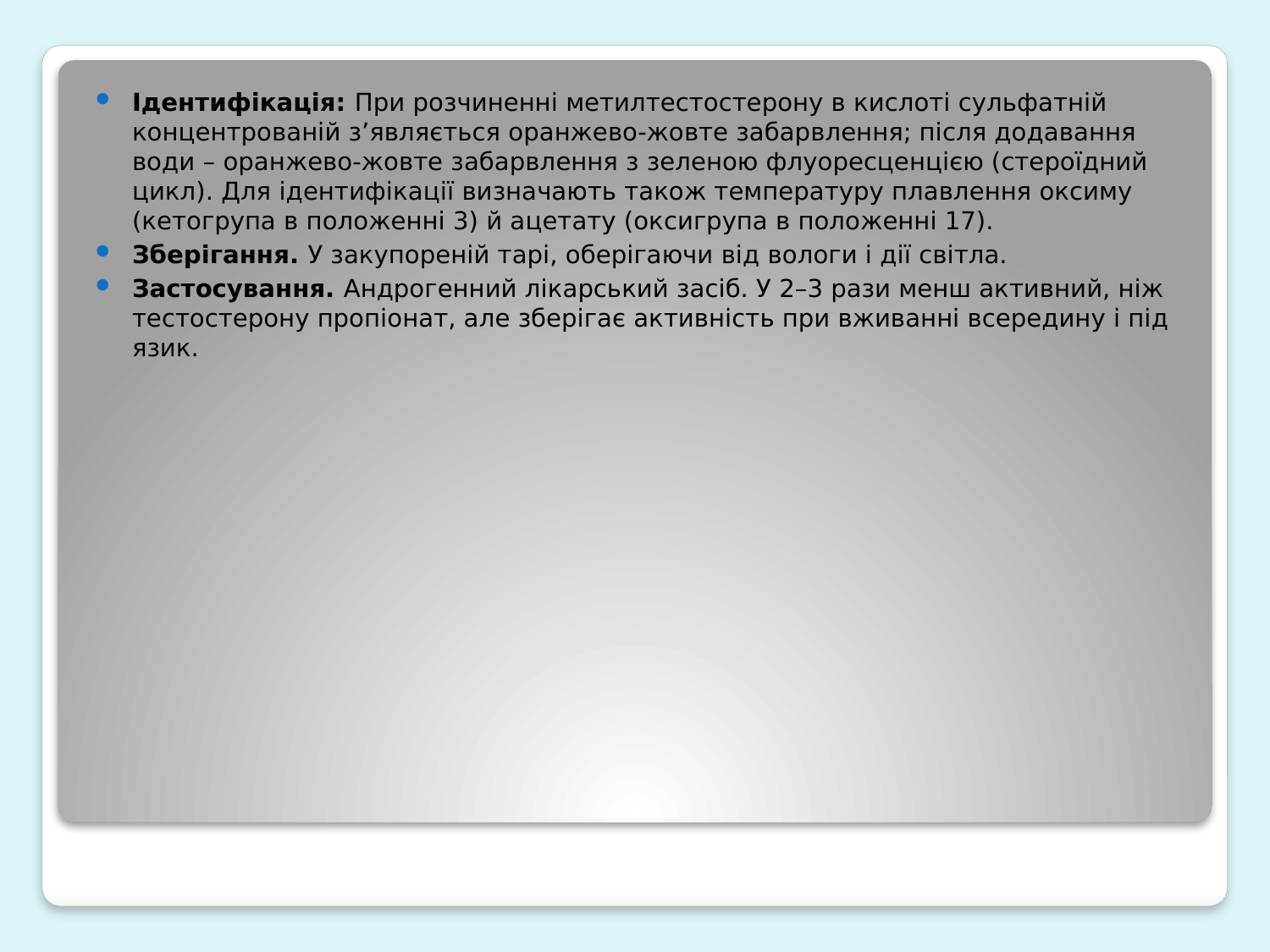

Ідентифікація: При розчиненні метилтестостерону в кислоті сульфатній концентрованій з’являється оранжево-жовте забарвлення; після додавання води – оранжево-жовте забарвлення з зеленою флуоресценцією (стероїдний цикл). Для ідентифікації визначають також температуру плавлення оксиму (кетогрупа в положенні 3) й ацетату (оксигрупа в положенні 17).
Зберігання. У закупореній тарі, оберігаючи від вологи і дії світла.
Застосування. Андрогенний лікарський засіб. У 2–3 рази менш активний, ніж тестостерону пропіонат, але зберігає активність при вживанні всередину і під язик.